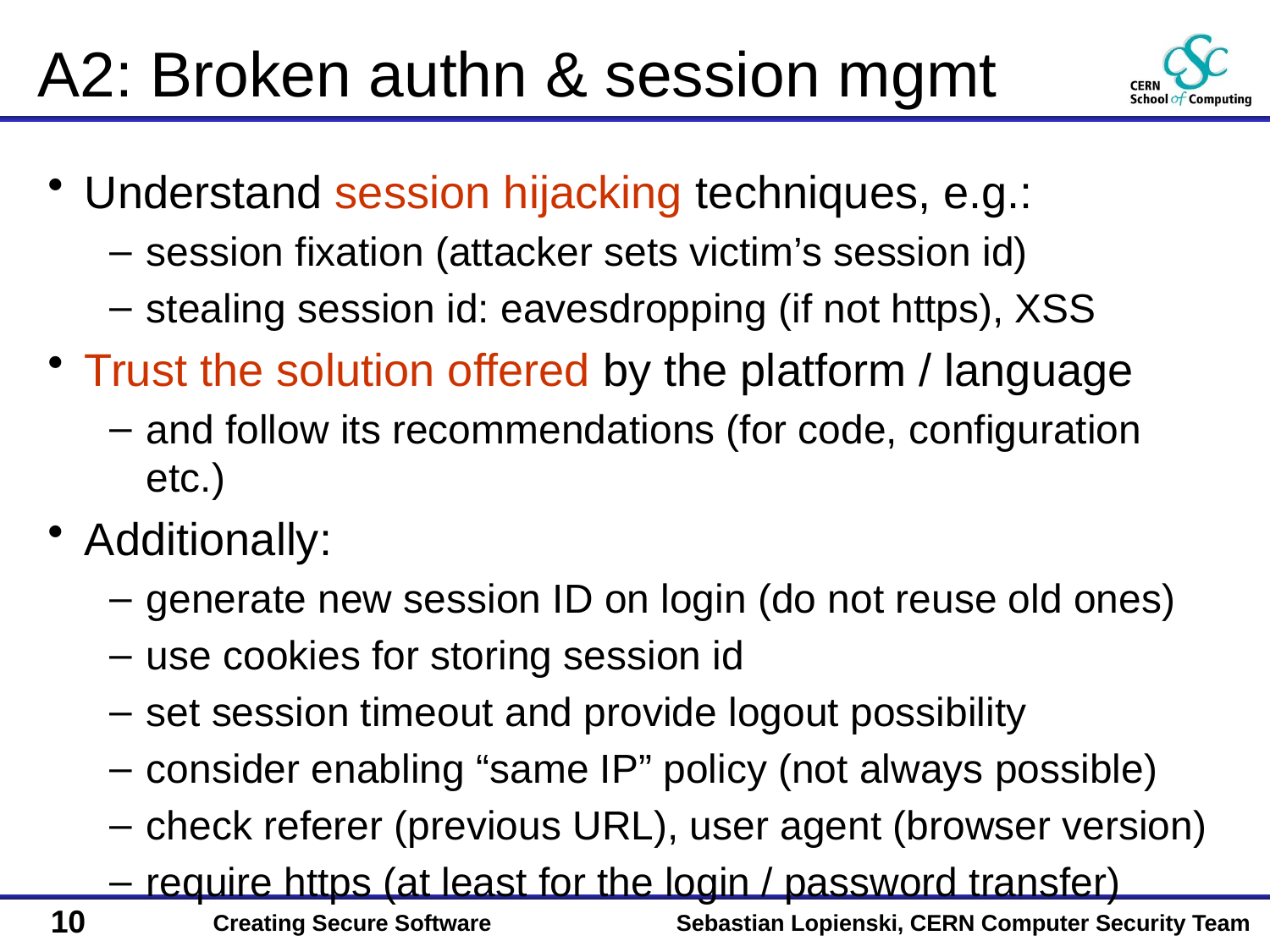

# A2: Broken authn & session mgmt
Understand session hijacking techniques, e.g.:
session fixation (attacker sets victim’s session id)
stealing session id: eavesdropping (if not https), XSS
Trust the solution offered by the platform / language
and follow its recommendations (for code, configuration etc.)
Additionally:
generate new session ID on login (do not reuse old ones)
use cookies for storing session id
set session timeout and provide logout possibility
consider enabling “same IP” policy (not always possible)
check referer (previous URL), user agent (browser version)
require https (at least for the login / password transfer)